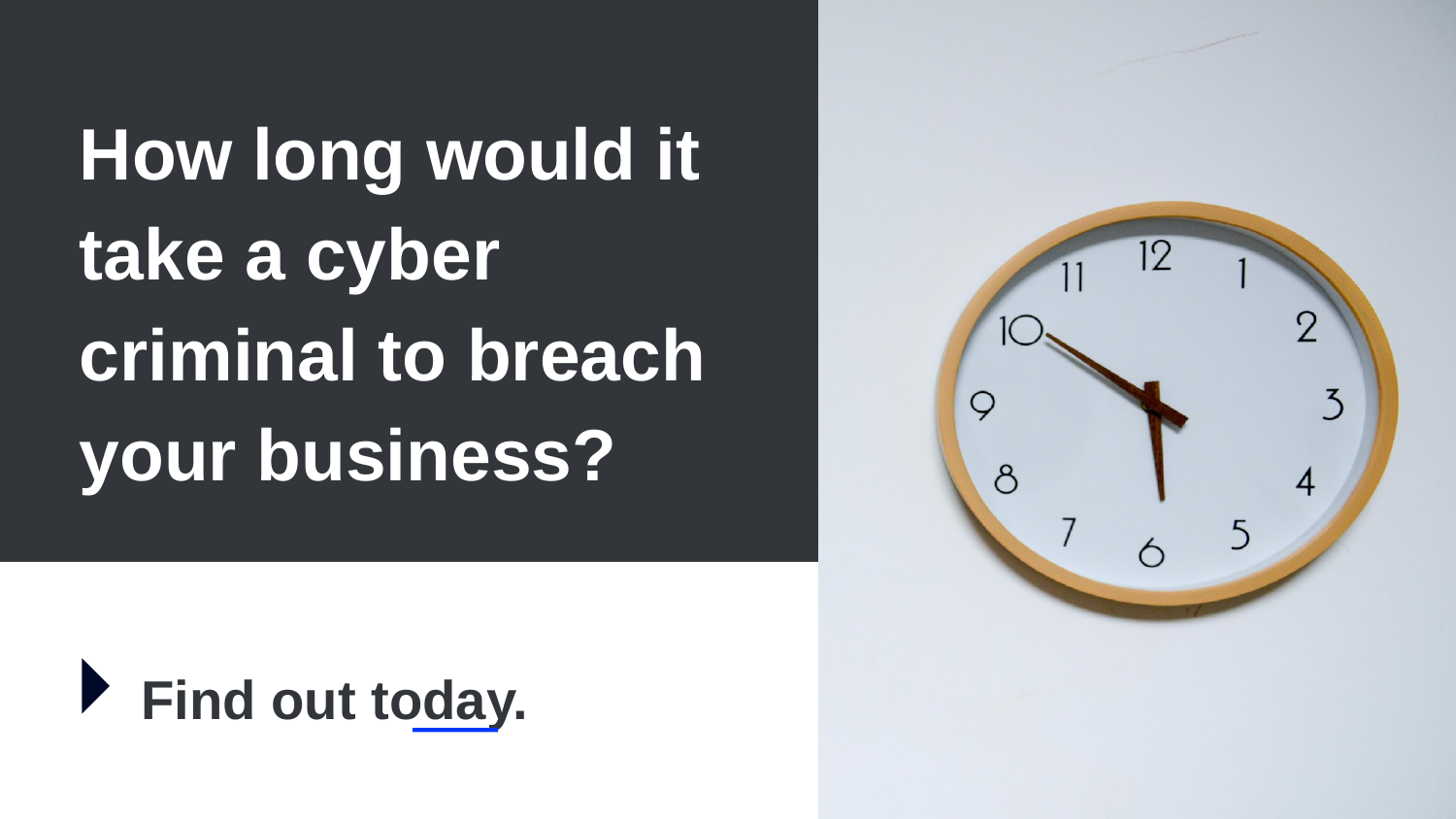

How long would it take a cyber criminal to breach your business?

Find out today.